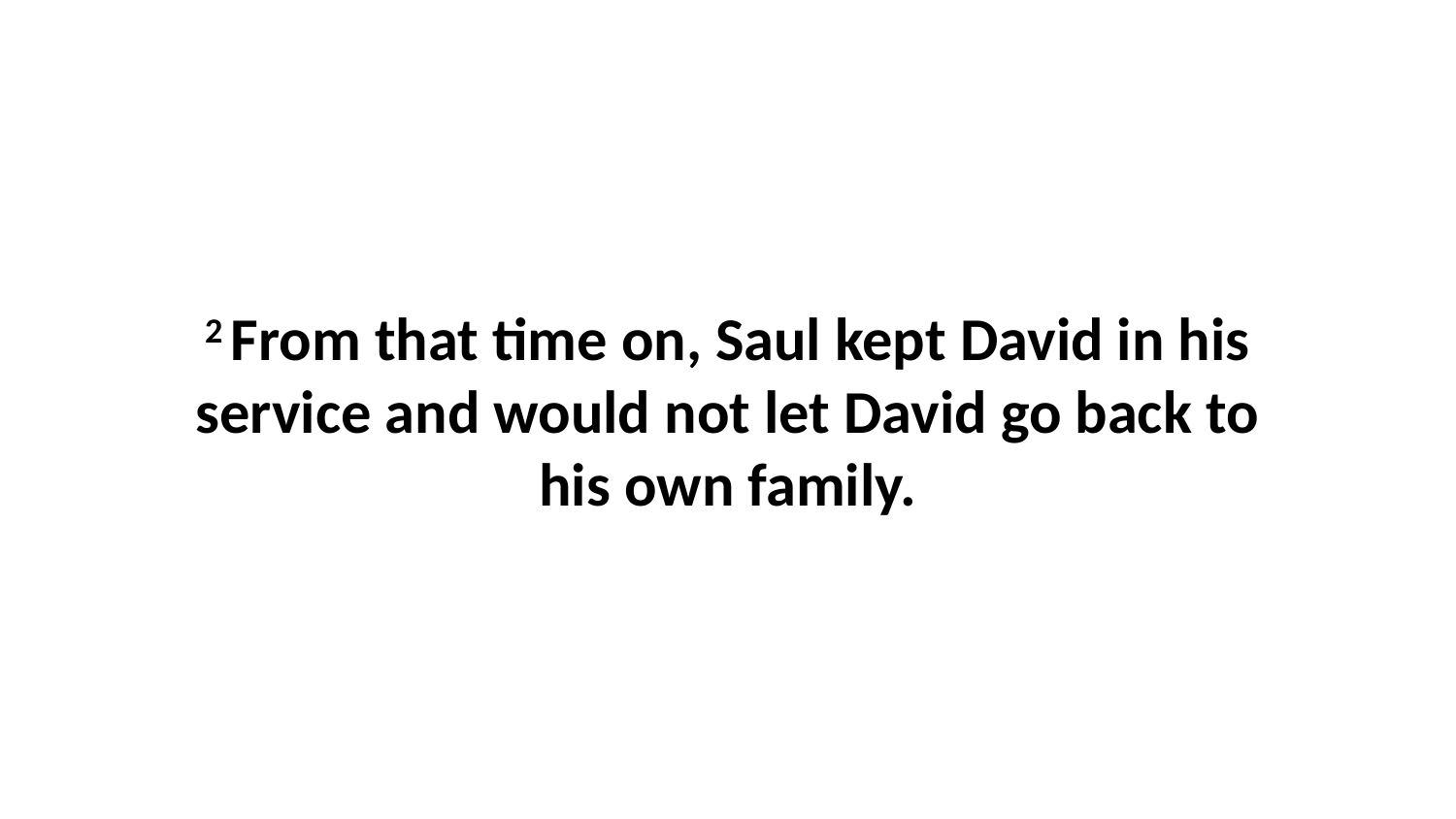

2 From that time on, Saul kept David in his service and would not let David go back to his own family.